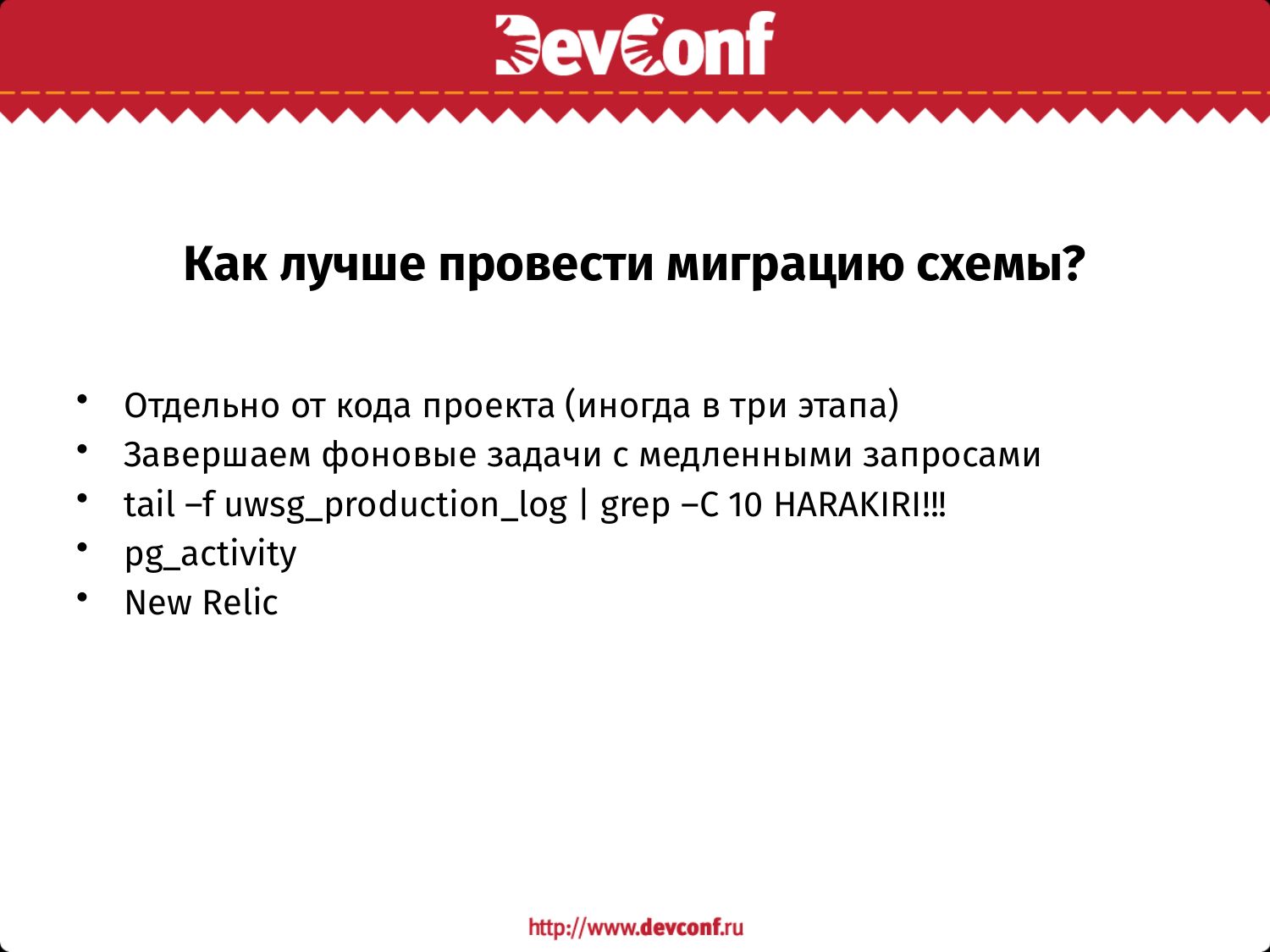

# Как лучше провести миграцию схемы?
Отдельно от кода проекта (иногда в три этапа)
Завершаем фоновые задачи с медленными запросами
tail –f uwsg_production_log | grep –С 10 HARAKIRI!!!
pg_activity
New Relic